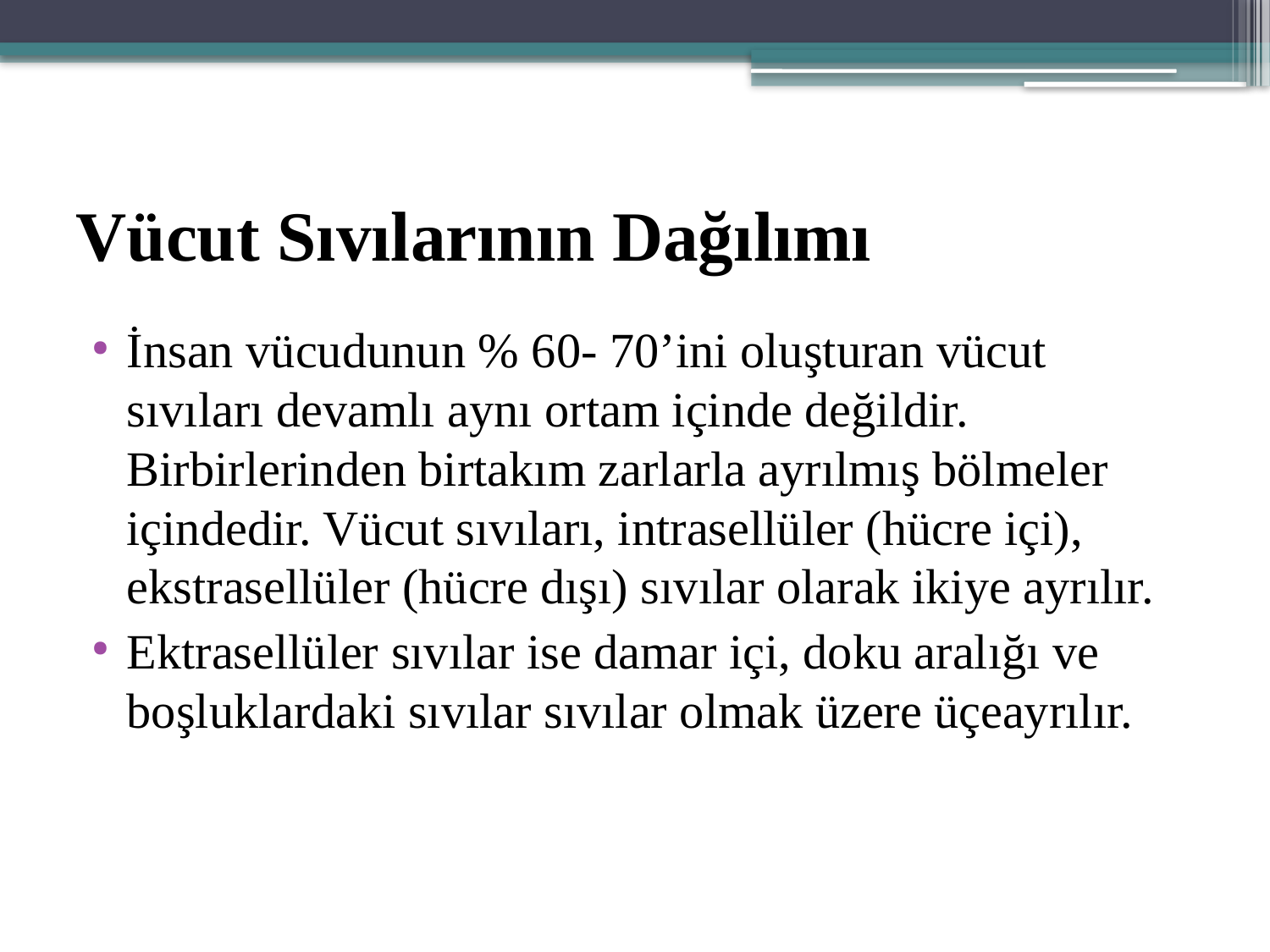

# Vücut Sıvılarının Dağılımı
İnsan vücudunun % 60- 70’ini oluşturan vücut sıvıları devamlı aynı ortam içinde değildir. Birbirlerinden birtakım zarlarla ayrılmış bölmeler içindedir. Vücut sıvıları, intrasellüler (hücre içi), ekstrasellüler (hücre dışı) sıvılar olarak ikiye ayrılır.
Ektrasellüler sıvılar ise damar içi, doku aralığı ve boşluklardaki sıvılar sıvılar olmak üzere üçeayrılır.